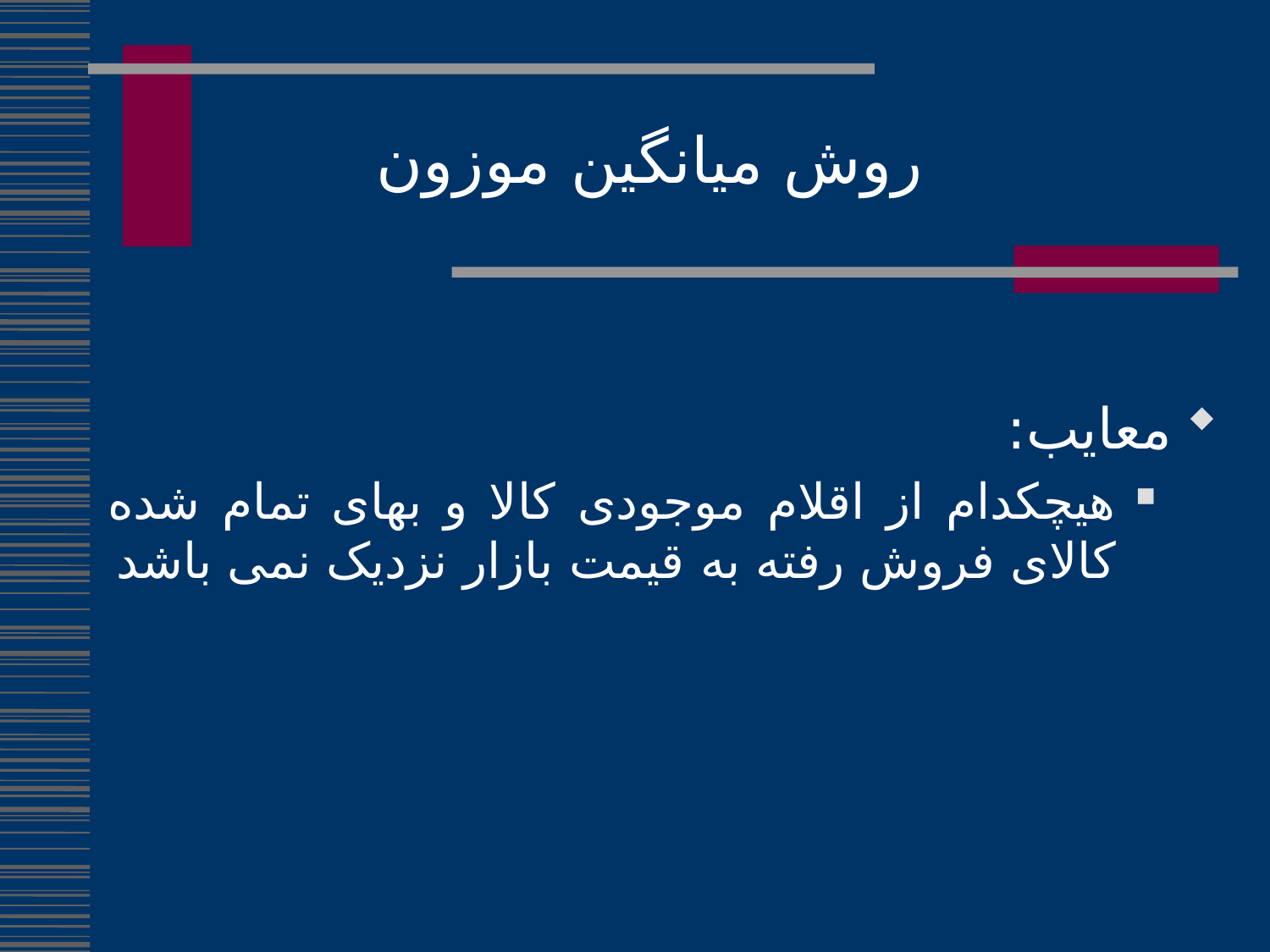

روش میانگین موزون

معایب:
هیچکدام از اقلام موجودی کالا و بهای تمام شده کالای فروش رفته به قیمت بازار نزدیک نمی باشد
246